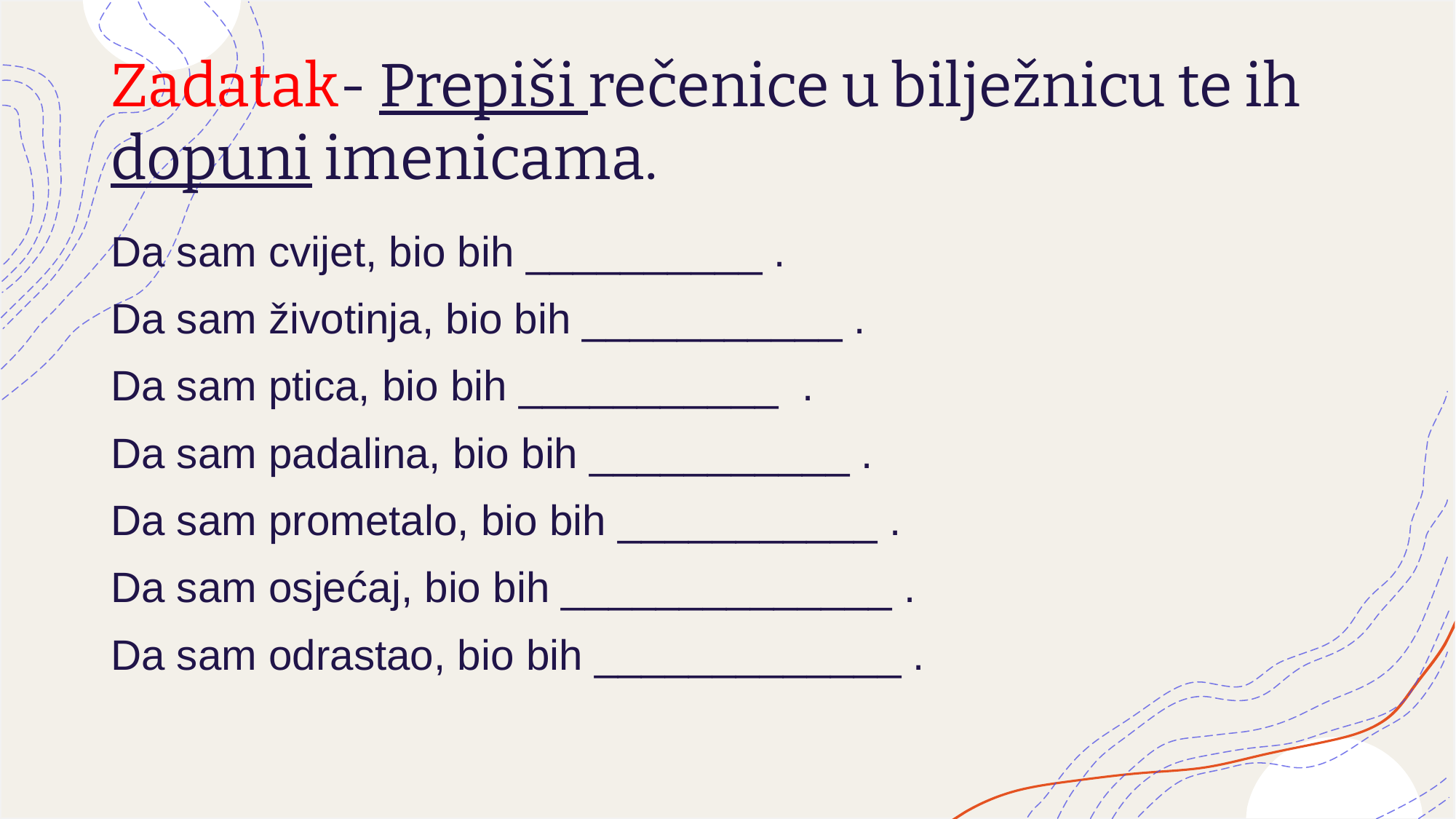

Zadatak- Prepiši rečenice u bilježnicu te ih dopuni imenicama.
Da sam cvijet, bio bih __________ .
Da sam životinja, bio bih ___________ .
Da sam ptica, bio bih ___________  .
Da sam padalina, bio bih ___________ .
Da sam prometalo, bio bih ___________ .
Da sam osjećaj, bio bih ______________ .
Da sam odrastao, bio bih _____________ .